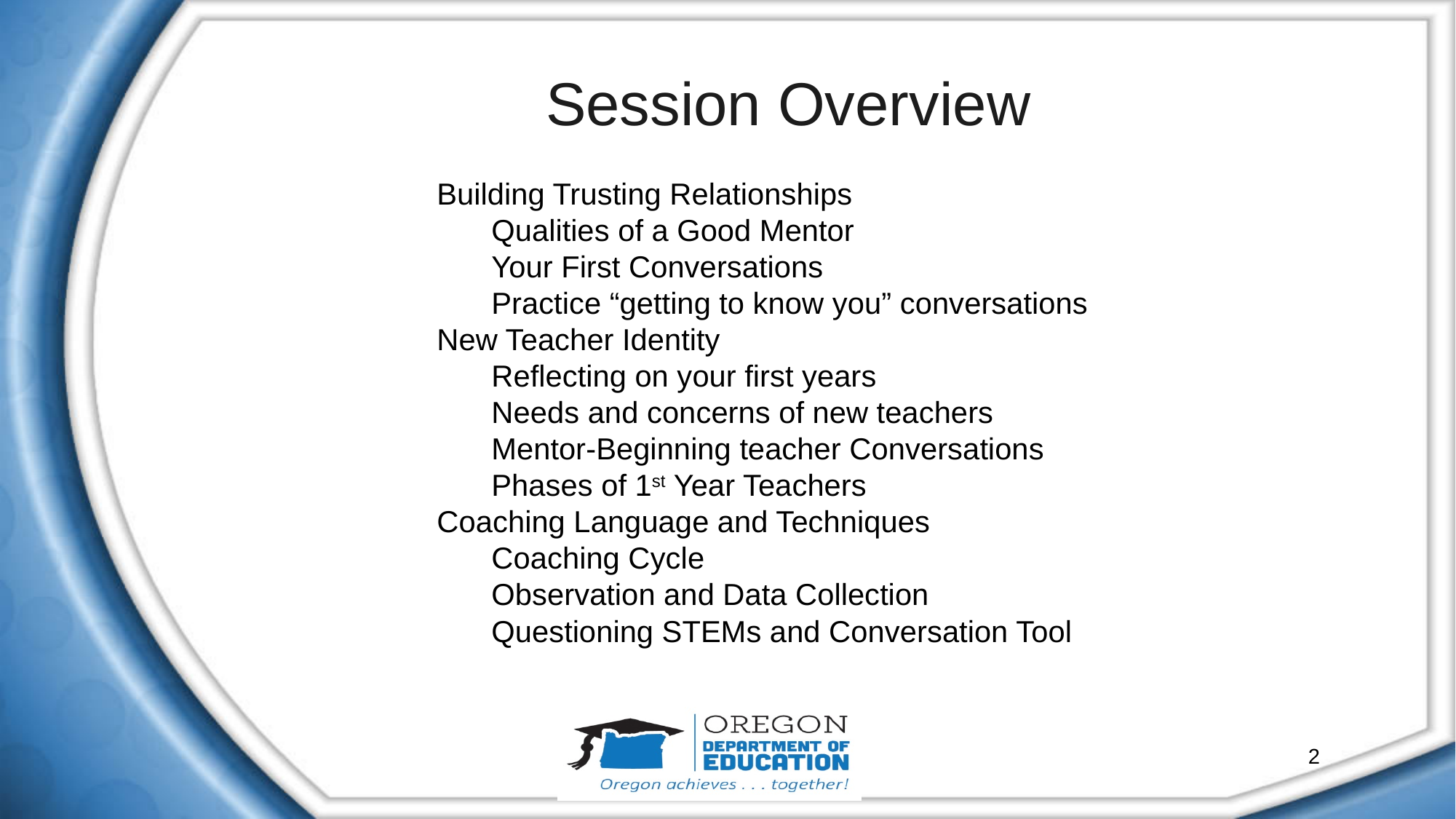

# Session Overview
Building Trusting Relationships
Qualities of a Good Mentor
Your First Conversations
Practice “getting to know you” conversations
New Teacher Identity
Reflecting on your first years
Needs and concerns of new teachers
Mentor-Beginning teacher Conversations
Phases of 1st Year Teachers
Coaching Language and Techniques
Coaching Cycle
Observation and Data Collection
Questioning STEMs and Conversation Tool
2